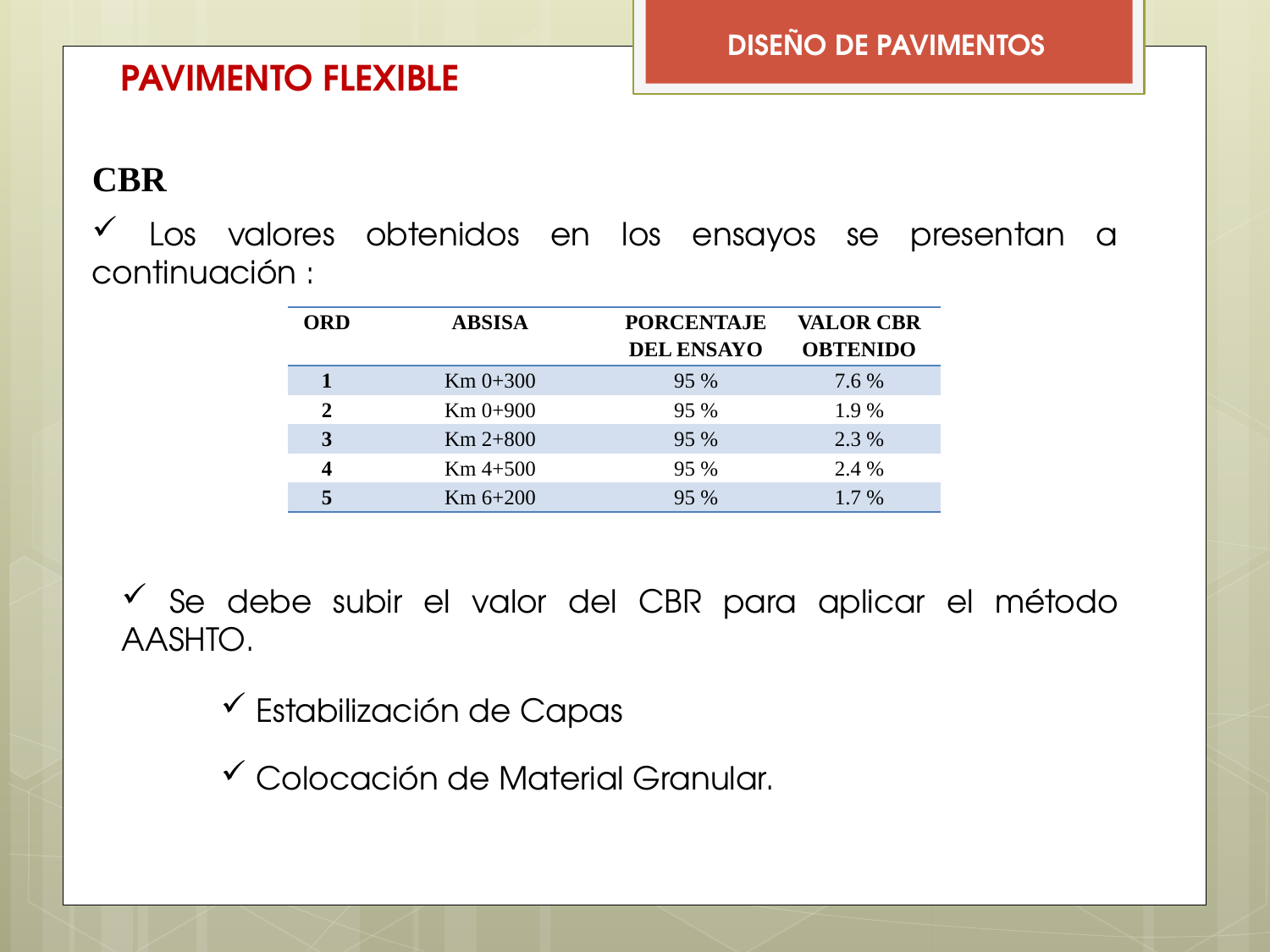

DISEÑO DE PAVIMENTOS
PAVIMENTO FLEXIBLE

CBR

 Los valores obtenidos en los ensayos se presentan a continuación :
| ORD | ABSISA | PORCENTAJE DEL ENSAYO | VALOR CBR OBTENIDO |
| --- | --- | --- | --- |
| 1 | Km 0+300 | 95 % | 7.6 % |
| 2 | Km 0+900 | 95 % | 1.9 % |
| 3 | Km 2+800 | 95 % | 2.3 % |
| 4 | Km 4+500 | 95 % | 2.4 % |
| 5 | Km 6+200 | 95 % | 1.7 % |
 Se debe subir el valor del CBR para aplicar el método AASHTO.
 Estabilización de Capas
 Colocación de Material Granular.